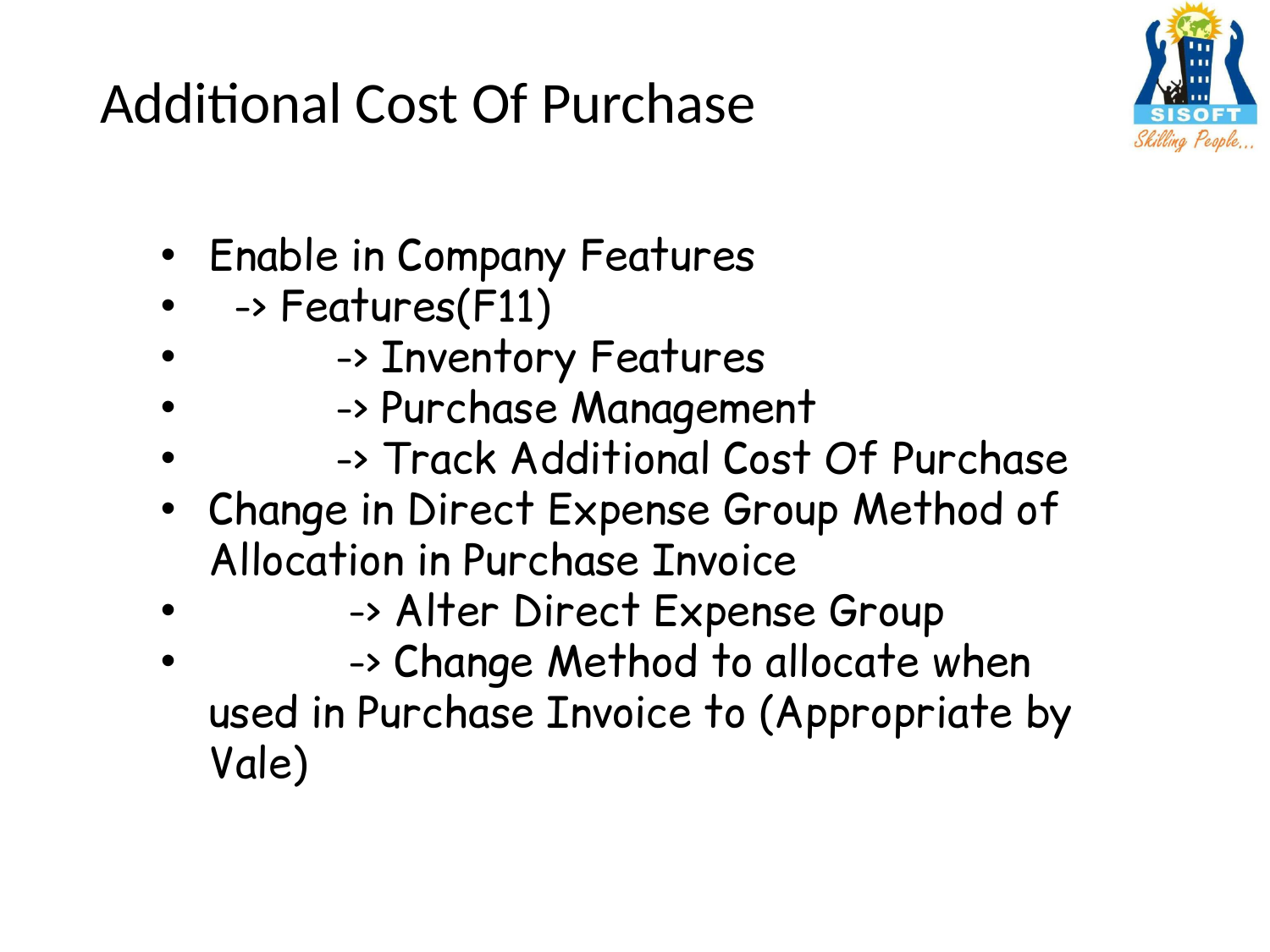

# Additional Cost Of Purchase
Enable in Company Features
  -> Features(F11)
          -> Inventory Features
          -> Purchase Management
          -> Track Additional Cost Of Purchase
Change in Direct Expense Group Method of Allocation in Purchase Invoice
           -> Alter Direct Expense Group
           -> Change Method to allocate when used in Purchase Invoice to (Appropriate by Vale)